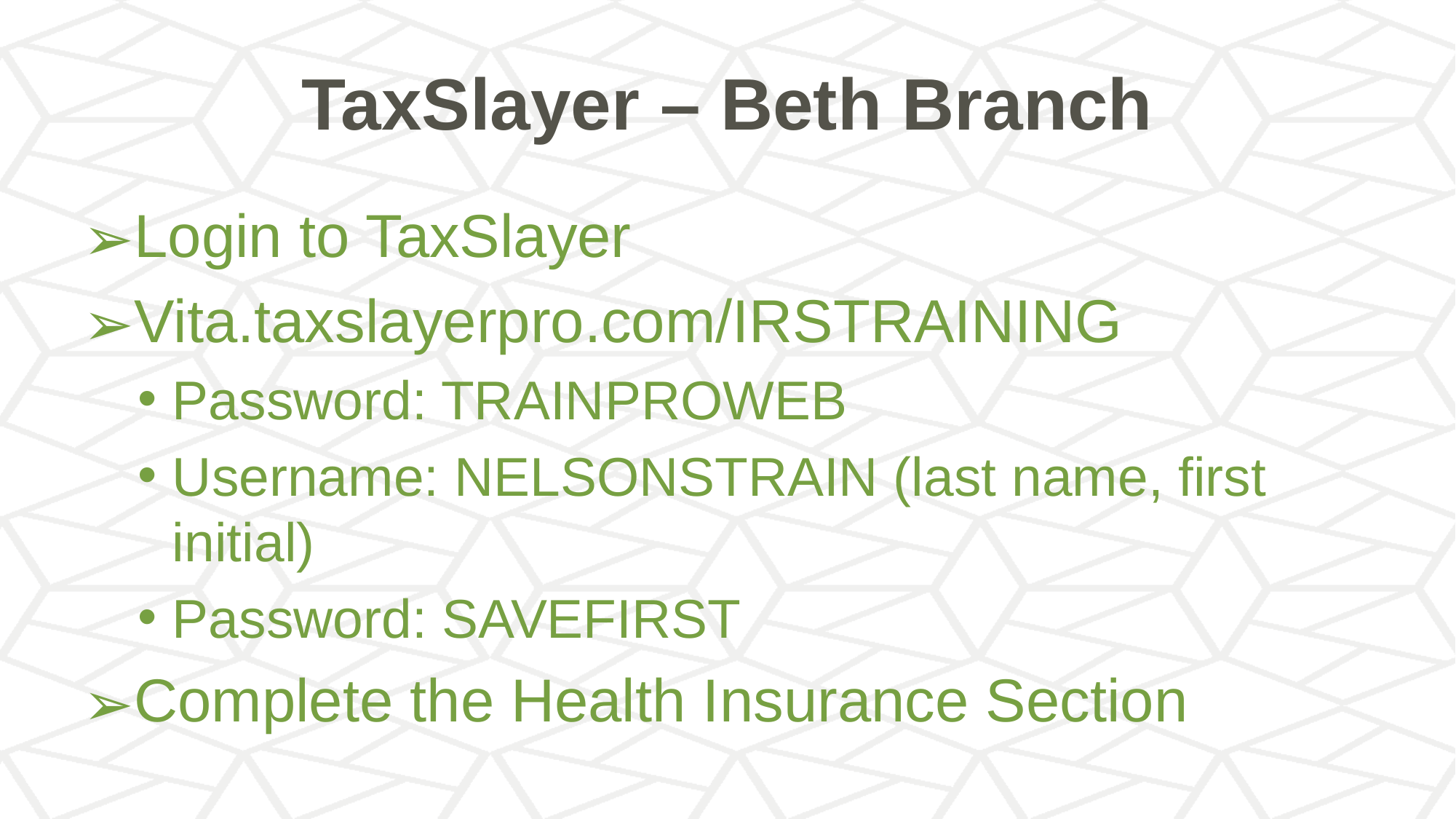

# TaxSlayer – Beth Branch
Login to TaxSlayer
Vita.taxslayerpro.com/IRSTRAINING
Password: TRAINPROWEB
Username: NELSONSTRAIN (last name, first initial)
Password: SAVEFIRST
Complete the Health Insurance Section